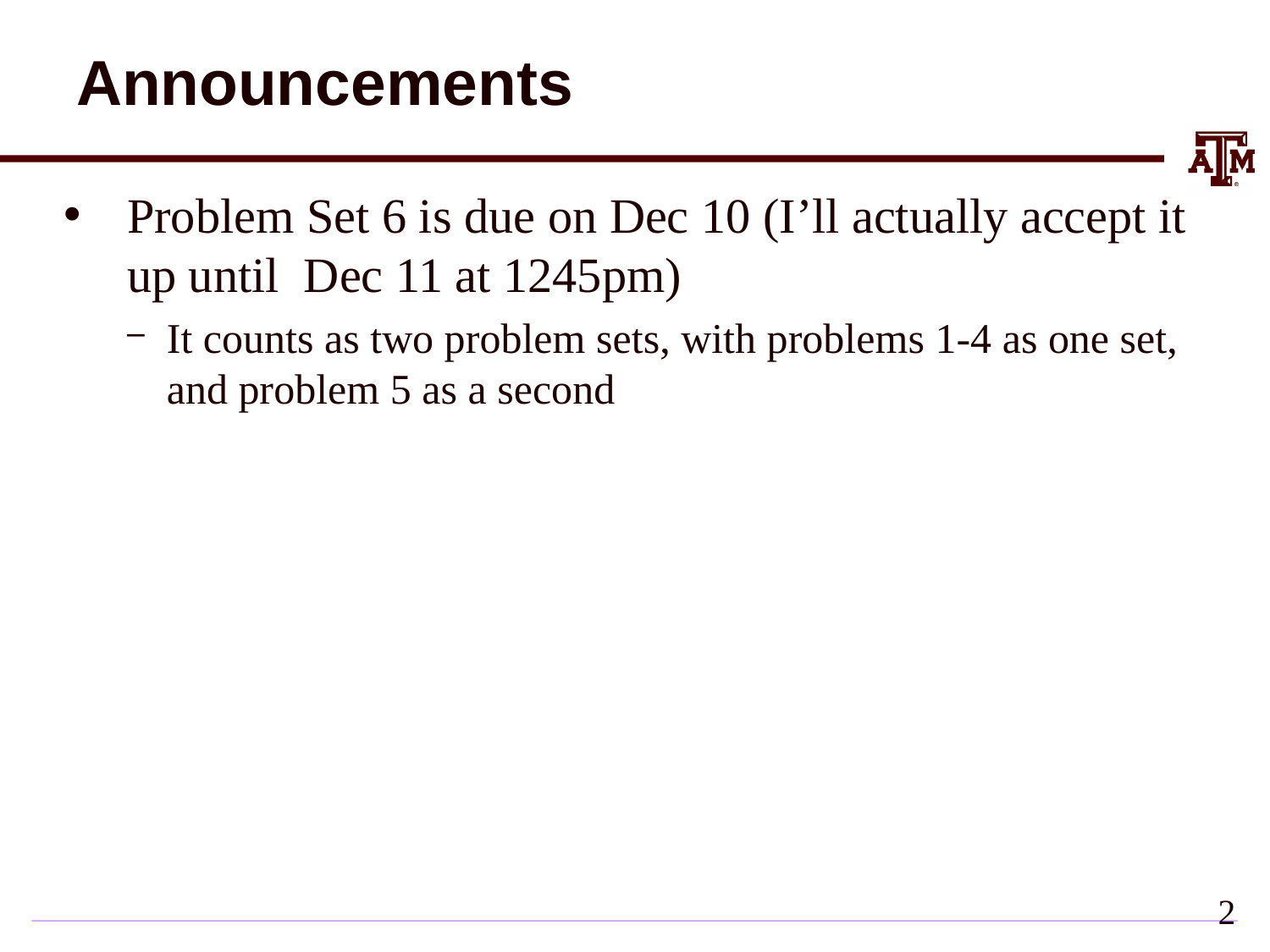

# Announcements
Problem Set 6 is due on Dec 10 (I’ll actually accept it up until  Dec 11 at 1245pm)
It counts as two problem sets, with problems 1-4 as one set, and problem 5 as a second